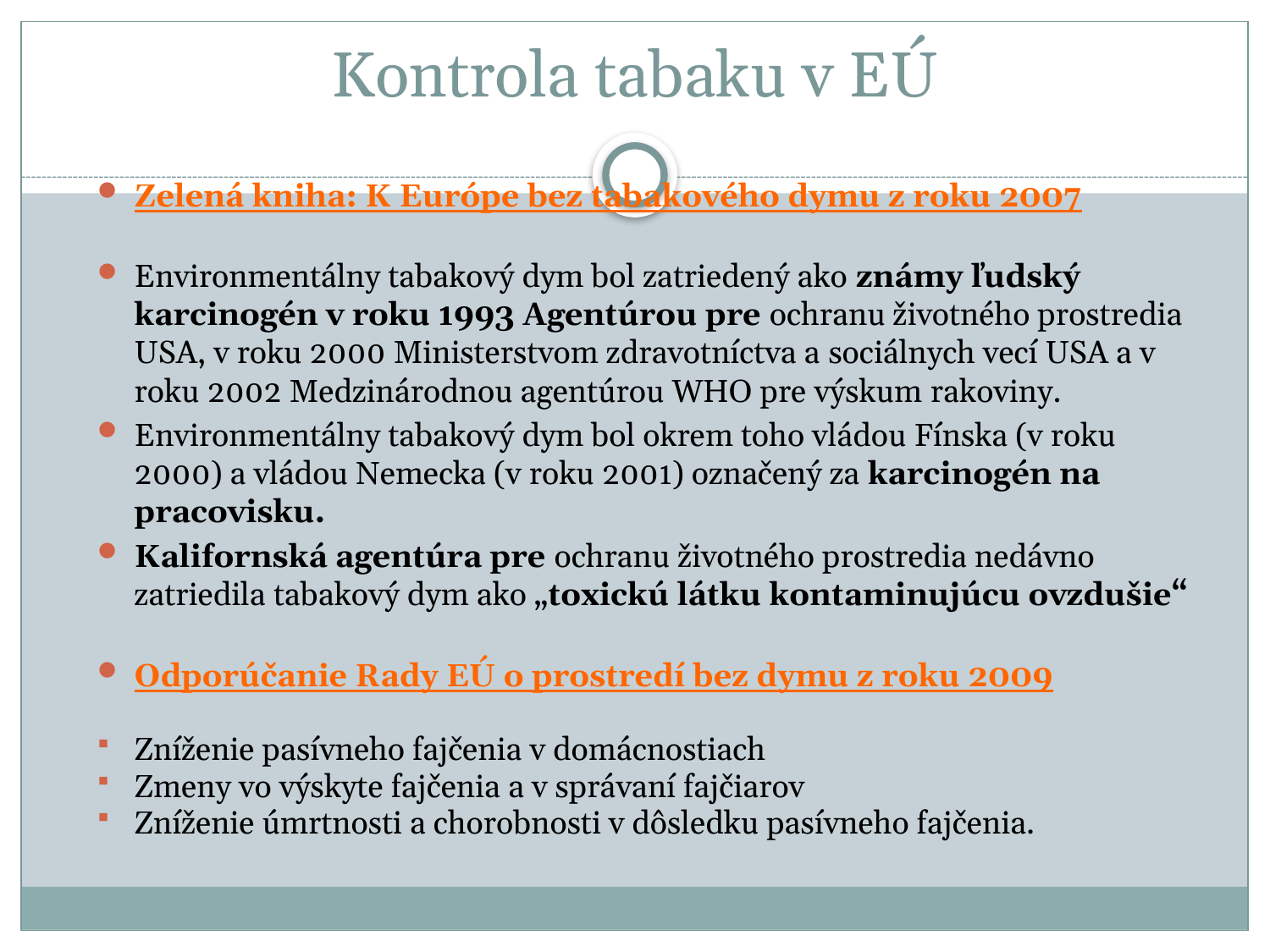

# Kontrola tabaku v EÚ
Zelená kniha: K Európe bez tabakového dymu z roku 2007

Environmentálny tabakový dym bol zatriedený ako známy ľudský karcinogén v roku 1993 Agentúrou pre ochranu životného prostredia USA, v roku 2000 Ministerstvom zdravotníctva a sociálnych vecí USA a v roku 2002 Medzinárodnou agentúrou WHO pre výskum rakoviny.
Environmentálny tabakový dym bol okrem toho vládou Fínska (v roku 2000) a vládou Nemecka (v roku 2001) označený za karcinogén na pracovisku.
Kalifornská agentúra pre ochranu životného prostredia nedávno zatriedila tabakový dym ako „toxickú látku kontaminujúcu ovzdušie“

Odporúčanie Rady EÚ o prostredí bez dymu z roku 2009

Zníženie pasívneho fajčenia v domácnostiach
Zmeny vo výskyte fajčenia a v správaní fajčiarov
Zníženie úmrtnosti a chorobnosti v dôsledku pasívneho fajčenia.